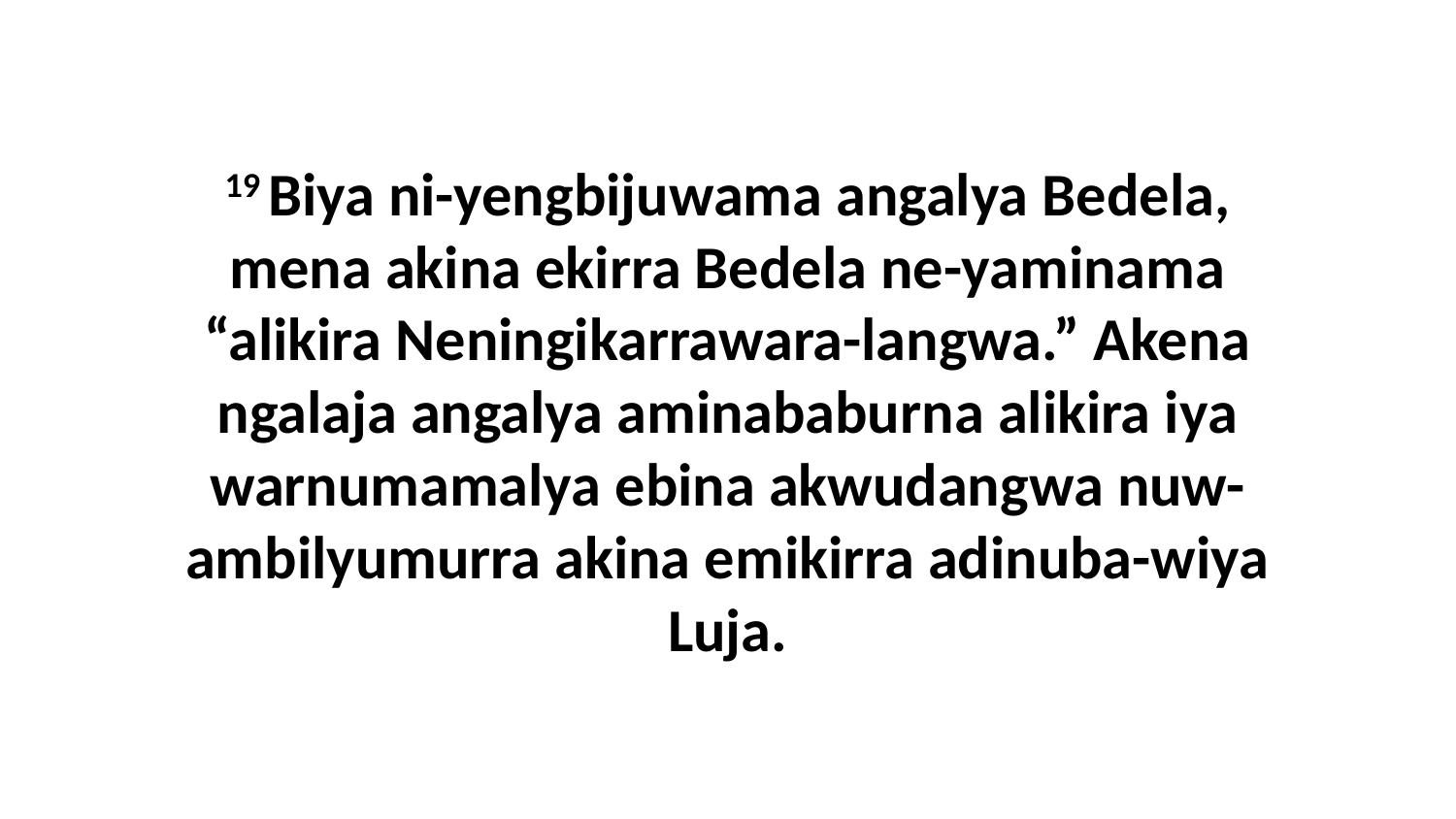

19 Biya ni-yengbijuwama angalya Bedela, mena akina ekirra Bedela ne-yaminama “alikira Neningikarrawara-langwa.” Akena ngalaja angalya aminababurna alikira iya warnumamalya ebina akwudangwa nuw-ambilyumurra akina emikirra adinuba-wiya Luja.